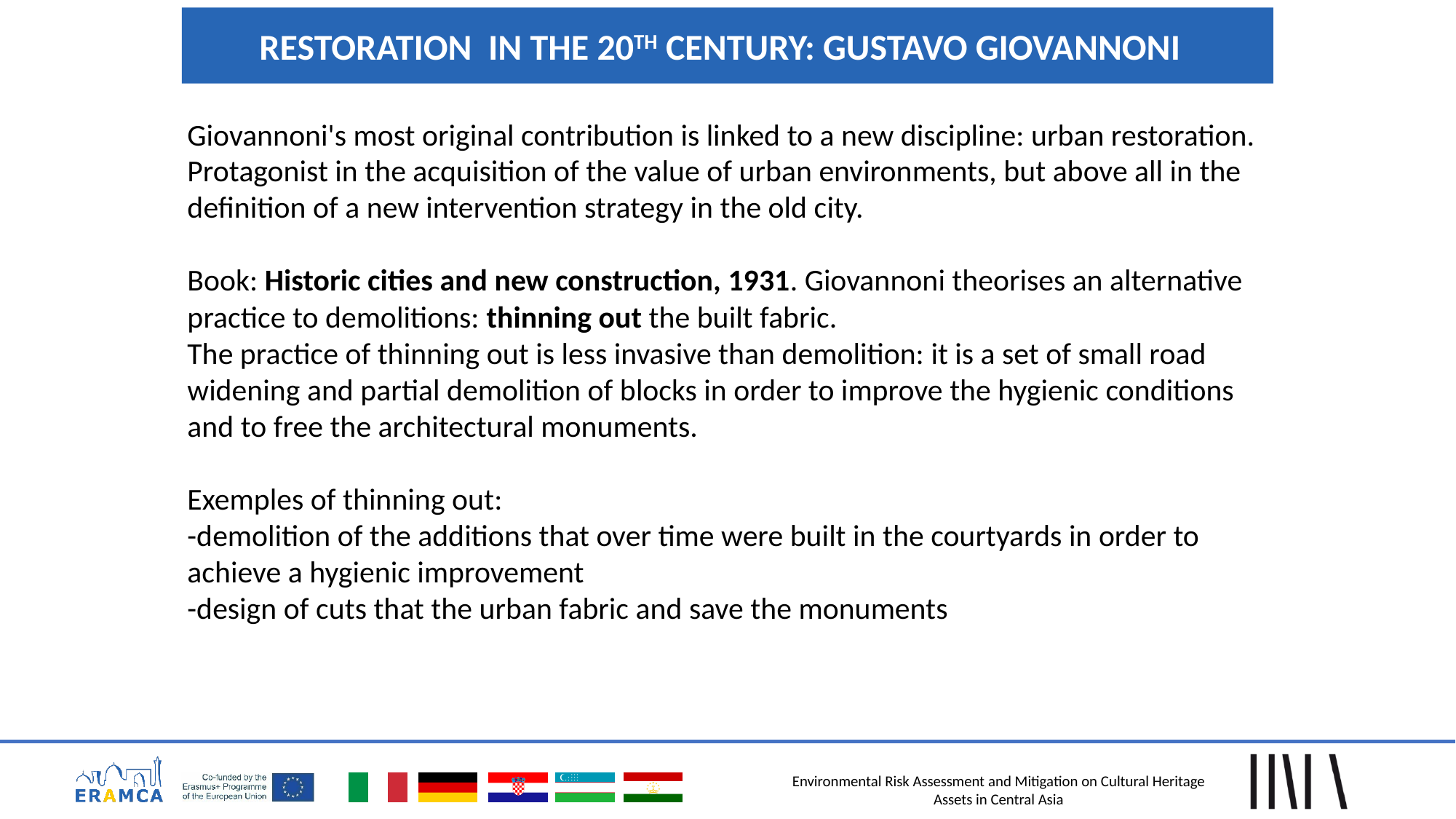

RESTORATION  IN THE 20TH CENTURY: GUSTAVO GIOVANNONI

Giovannoni's most original contribution is linked to a new discipline: urban restoration.
Protagonist in the acquisition of the value of urban environments, but above all in the definition of a new intervention strategy in the old city.

Book: Historic cities and new construction, 1931. Giovannoni theorises an alternative practice to demolitions: thinning out the built fabric.
The practice of thinning out is less invasive than demolition: it is a set of small road widening and partial demolition of blocks in order to improve the hygienic conditions and to free the architectural monuments.

Exemples of thinning out:
-demolition of the additions that over time were built in the courtyards in order to achieve a hygienic improvement
-design of cuts that the urban fabric and save the monuments